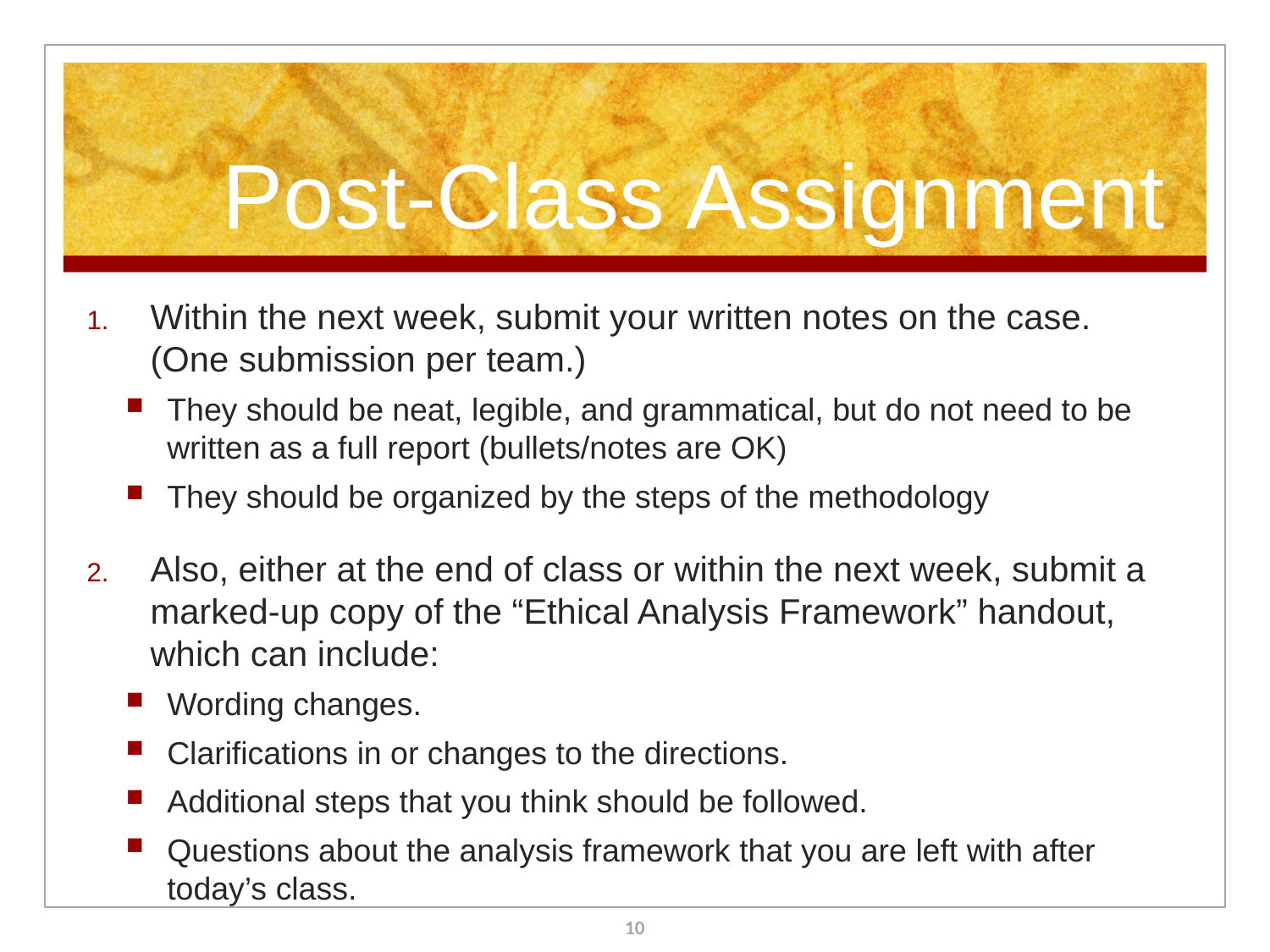

# Post-Class Assignment
Within the next week, submit your written notes on the case.  (One submission per team.)
They should be neat, legible, and grammatical, but do not need to be written as a full report (bullets/notes are OK)
They should be organized by the steps of the methodology
Also, either at the end of class or within the next week, submit a marked-up copy of the “Ethical Analysis Framework” handout, which can include:
Wording changes.
Clarifications in or changes to the directions.
Additional steps that you think should be followed.
Questions about the analysis framework that you are left with after today’s class.